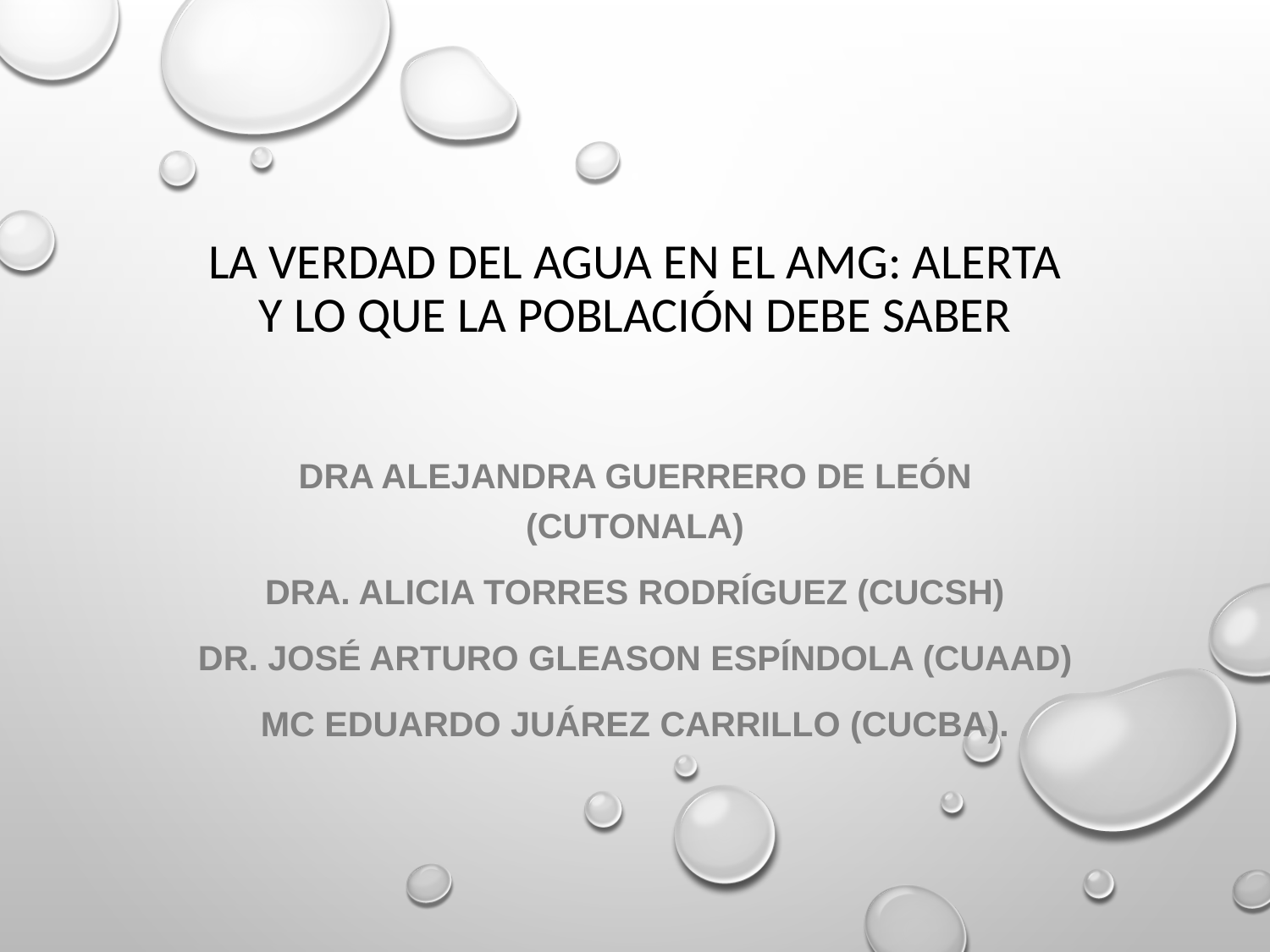

# La verdad del agua en el AMG: alerta y lo que la población debe saber
Dra alejandra guerrero de león (Cutonala)
Dra. Alicia torres rodríguez (CUCSH)
Dr. José Arturo Gleason Espíndola (CUAAD)
MC Eduardo juárez Carrillo (CUCBA).